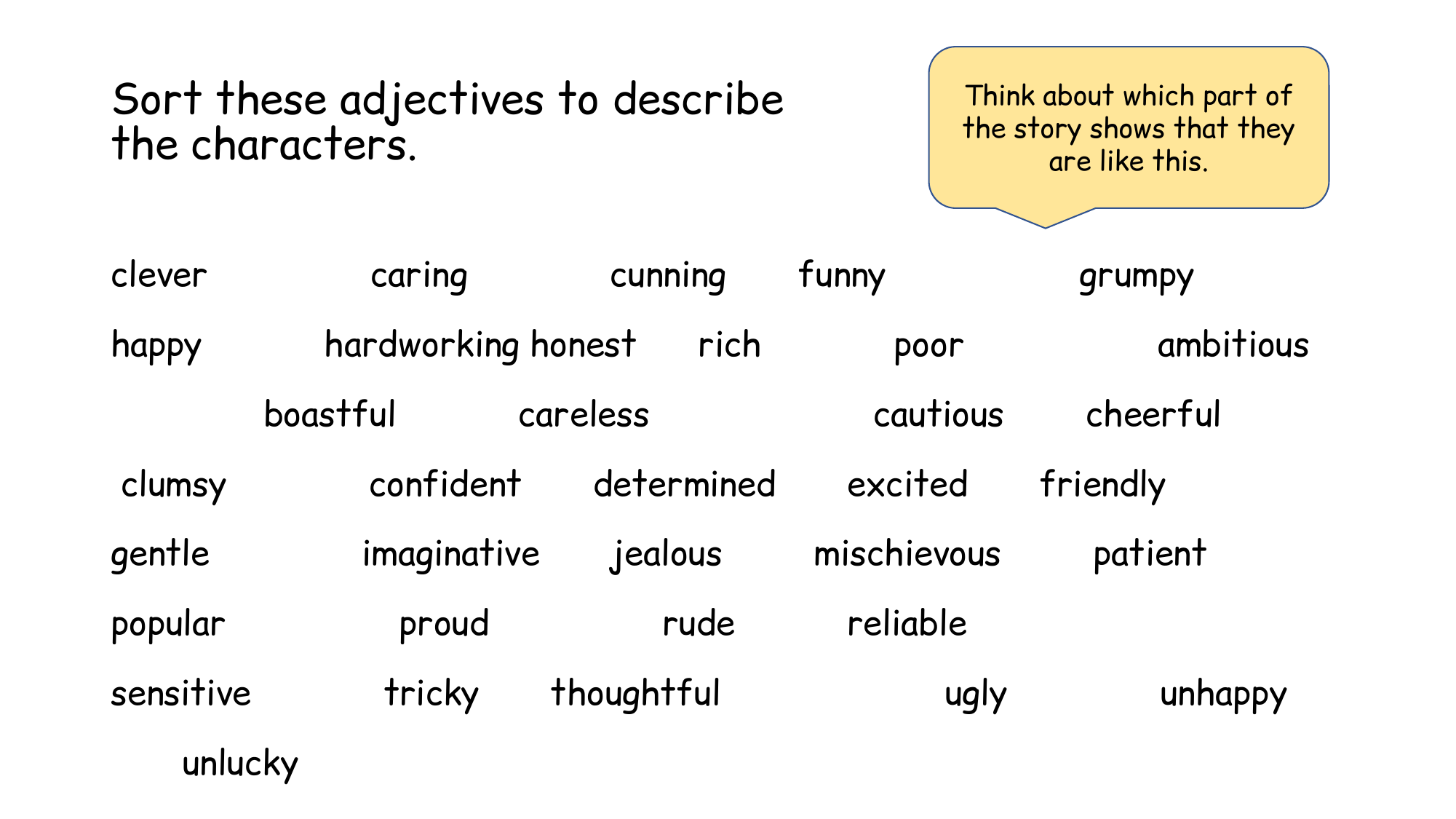

# Sort these adjectives to describe the characters.
Think about which part of the story shows that they are like this.
clever                caring              cunning       funny                   grumpy               happy            hardworking honest      rich             poor                   ambitious                   boastful            careless                      cautious        cheerful             clumsy              confident       determined       excited       friendly                  gentle               imaginative       jealous         mischievous         patient             popular                 proud                 rude           reliable                         sensitive             tricky       thoughtful                      ugly               unhappy             unlucky